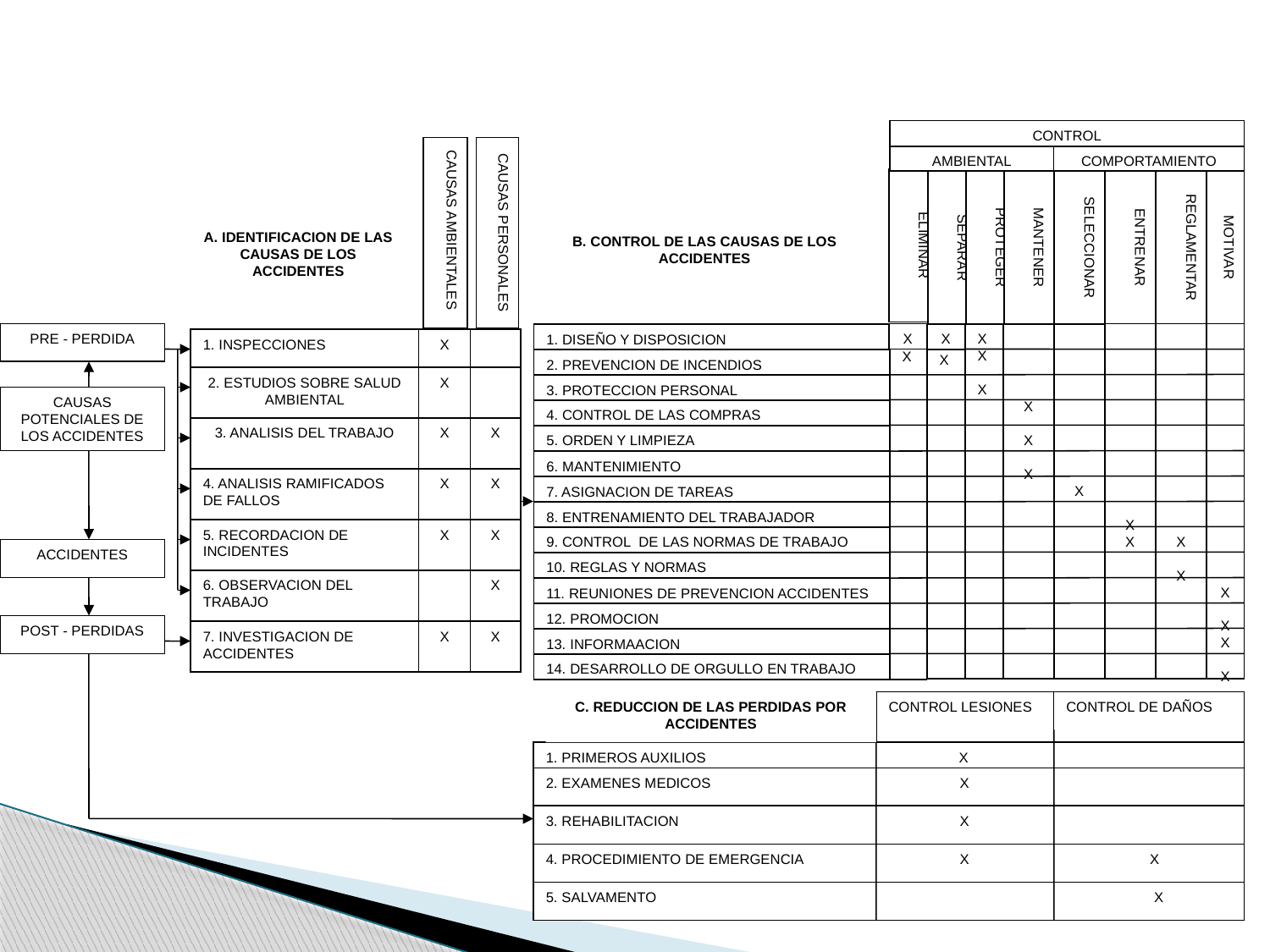

CONTROL
CAUSAS AMBIENTALES
CAUSAS PERSONALES
AMBIENTAL
COMPORTAMIENTO
ELIMINAR
SEPARAR
PROTEGER
MANTENER
SELECCIONAR
ENTRENAR
REGLAMENTAR
MOTIVAR

B. CONTROL DE LAS CAUSAS DE LOS ACCIDENTES
A. IDENTIFICACION DE LAS CAUSAS DE LOS ACCIDENTES
PRE - PERDIDA
X

X
X
X
X

X

X

X

X

X

X
X

X

X

X

X
X

X
1. DISEÑO Y DISPOSICION
XX
1. INSPECCIONES
X

2. PREVENCION DE INCENDIOS

2. ESTUDIOS SOBRE SALUD AMBIENTAL
X

3. PROTECCION PERSONAL
CAUSAS POTENCIALES DE LOS ACCIDENTES

4. CONTROL DE LAS COMPRAS
3. ANALISIS DEL TRABAJO
X
X

5. ORDEN Y LIMPIEZA

6. MANTENIMIENTO
4. ANALISIS RAMIFICADOS DE FALLOS
X
X

7. ASIGNACION DE TAREAS

8. ENTRENAMIENTO DEL TRABAJADOR
5. RECORDACION DE INCIDENTES
X
X

9. CONTROL  DE LAS NORMAS DE TRABAJO
ACCIDENTES

10. REGLAS Y NORMAS
6. OBSERVACION DEL TRABAJO

X

11. REUNIONES DE PREVENCION ACCIDENTES

12. PROMOCION
POST - PERDIDAS
7. INVESTIGACION DE ACCIDENTES
X
X

13. INFORMAACION

14. DESARROLLO DE ORGULLO EN TRABAJO
C. REDUCCION DE LAS PERDIDAS POR ACCIDENTES
CONTROL LESIONES
CONTROL DE DAÑOS

1. PRIMEROS AUXILIOS                                                               X
2. EXAMENES MEDICOS                                                              X
3. REHABILITACION                                                                      X

4. PROCEDIMIENTO DE EMERGENCIA                                       X                                             X
5. SALVAMENTO                                                                                                                            X